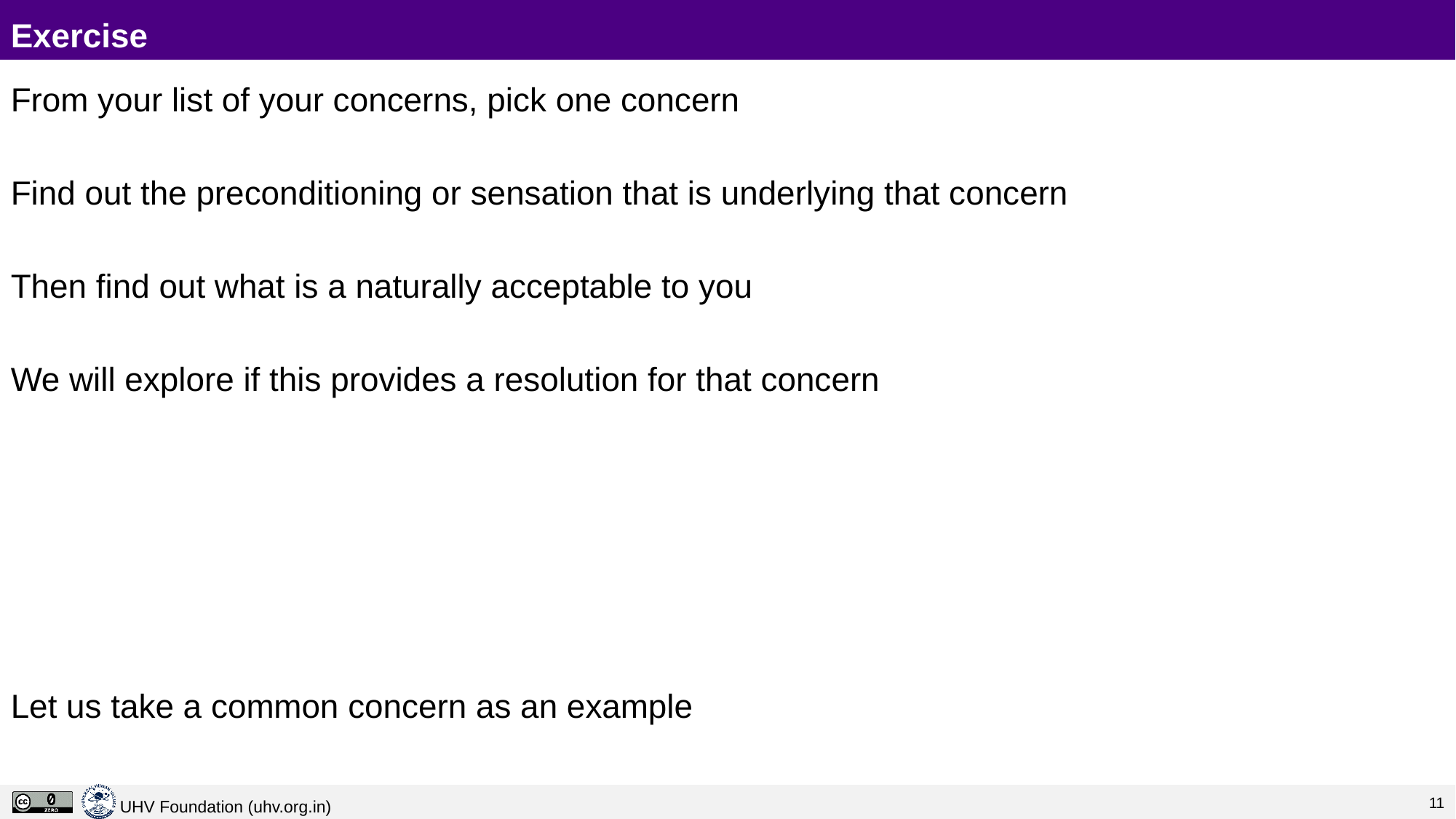

# Exercise
From your list of your concerns, pick one concern

Find out the preconditioning or sensation that is underlying that concern

Then find out what is a naturally acceptable to you

We will explore if this provides a resolution for that concern

Let us take a common concern as an example